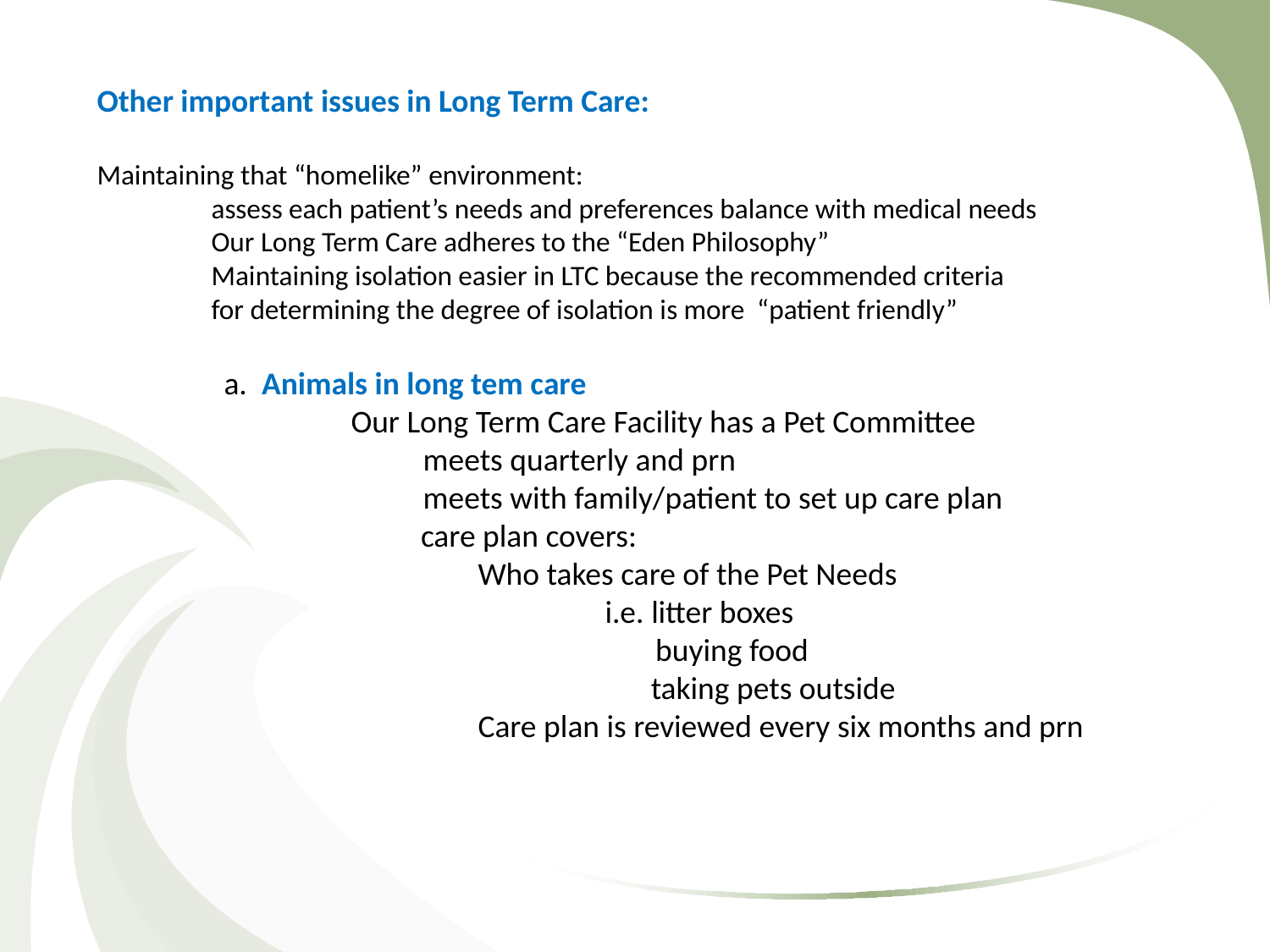

Other important issues in Long Term Care:

Maintaining that “homelike” environment:
                  assess each patient’s needs and preferences balance with medical needs
                  Our Long Term Care adheres to the “Eden Philosophy”
                  Maintaining isolation easier in LTC because the recommended criteria
                  for determining the degree of isolation is more  “patient friendly”

	a.  Animals in long tem care
		Our Long Term Care Facility has a Pet Committee
		          meets quarterly and prn
		          meets with family/patient to set up care plan
                                             care plan covers:
			Who takes care of the Pet Needs
				i.e. litter boxes
				       buying food
			                        taking pets outside
			Care plan is reviewed every six months and prn